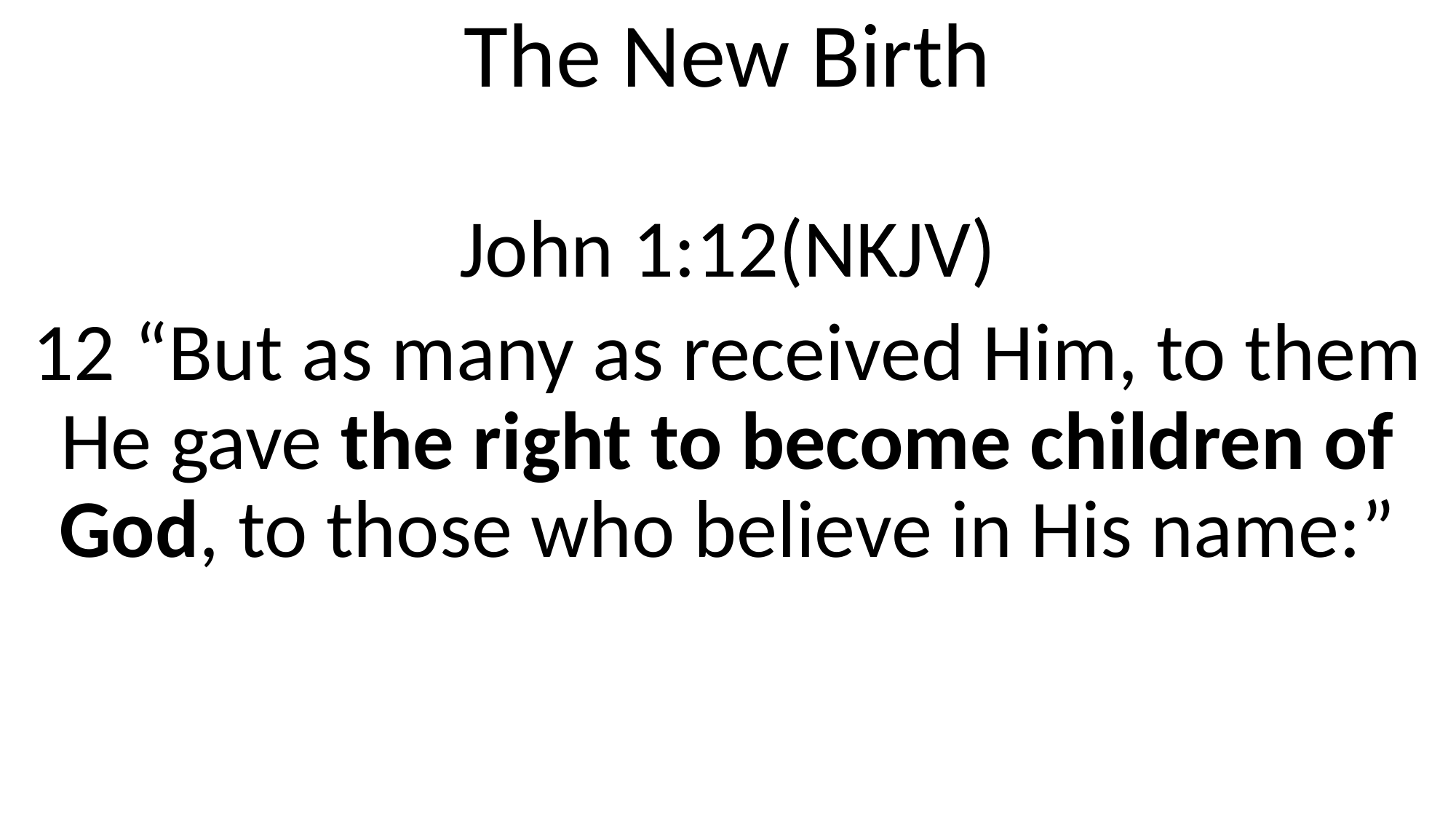

# The New Birth

John 1:12(NKJV)
12 “But as many as received Him, to them He gave the right to become children of God, to those who believe in His name:”